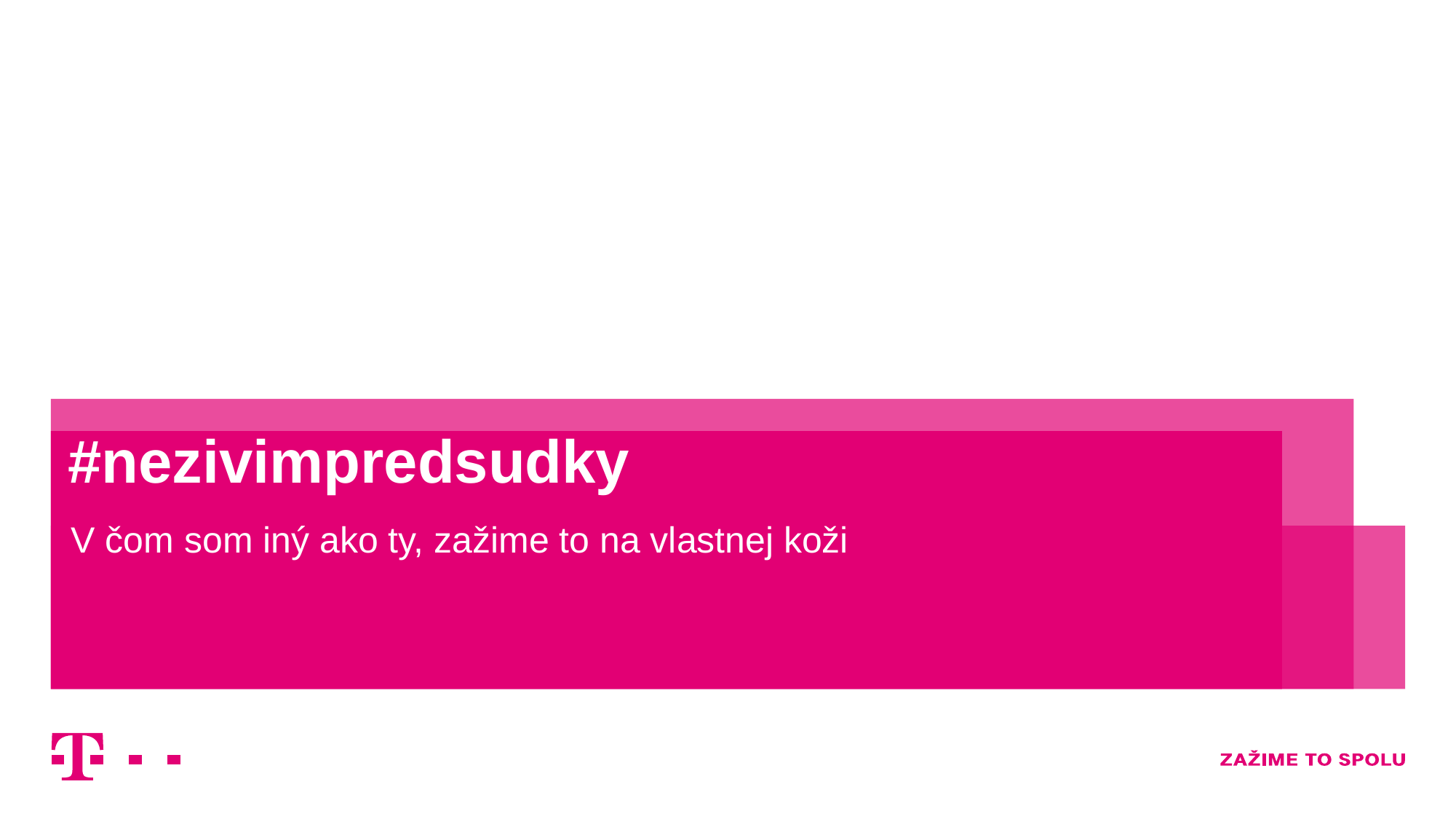

# #nezivimpredsudky
V čom som iný ako ty, zažime to na vlastnej koži